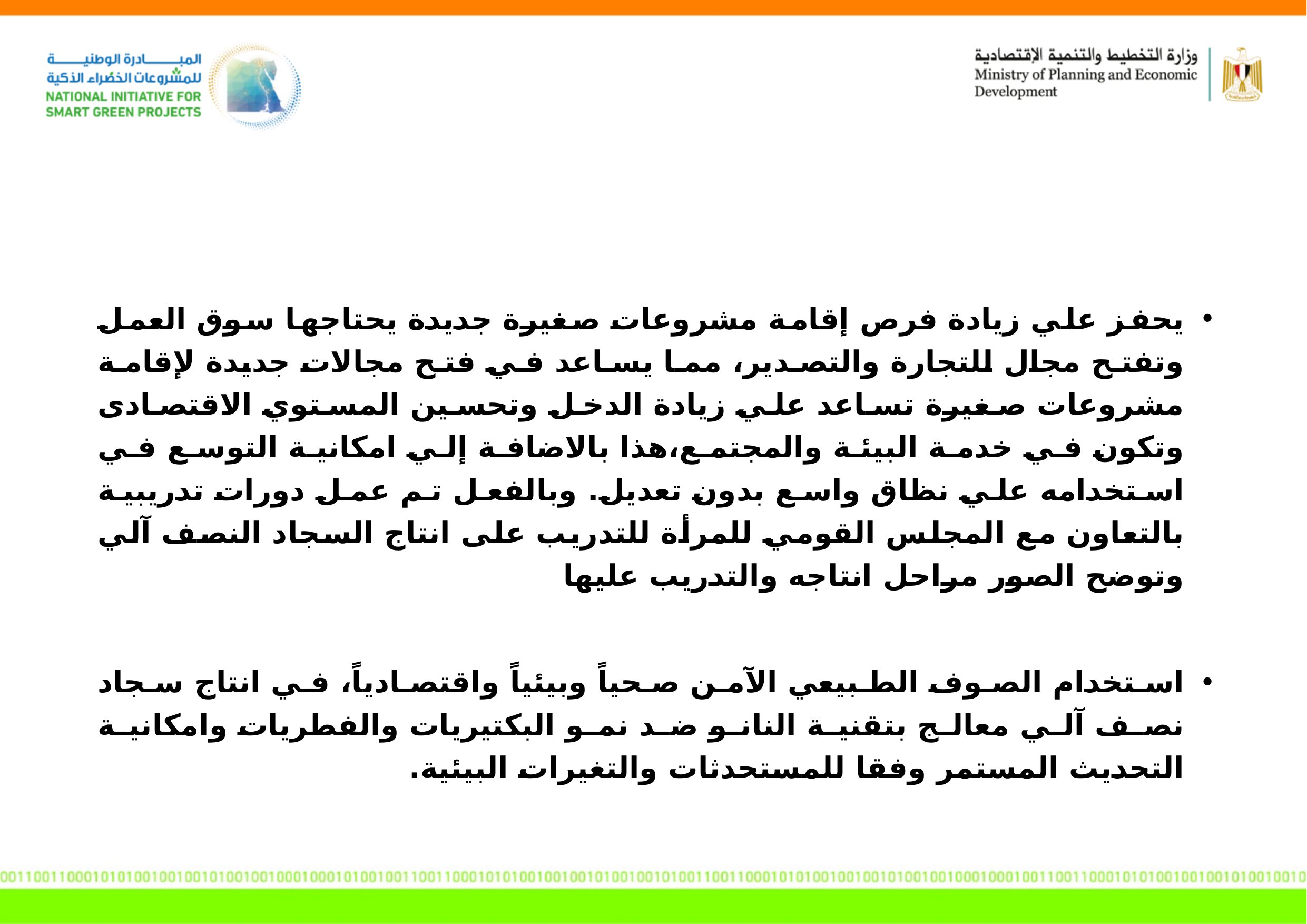

يحفز علي زيادة فرص إقامة مشروعات صغيرة جديدة يحتاجها سوق العمل وتفتح مجال للتجارة والتصدير، مما يساعد في فتح مجالات جديدة لإقامة مشروعات صغيرة تساعد علي زيادة الدخل وتحسين المستوي الاقتصادى وتكون في خدمة البيئة والمجتمع،هذا بالاضافة إلي امكانية التوسع في استخدامه علي نظاق واسع بدون تعديل. وبالفعل تم عمل دورات تدريبية بالتعاون مع المجلس القومي للمرأة للتدريب على انتاج السجاد النصف آلي وتوضح الصور مراحل انتاجه والتدريب عليها

استخدام الصوف الطبيعي الآمن صحياً وبيئياً واقتصادياً، في انتاج سجاد نصف آلي معالج بتقنية النانو ضد نمو البكتيريات والفطريات وامكانية التحديث المستمر وفقا للمستحدثات والتغيرات البيئية.